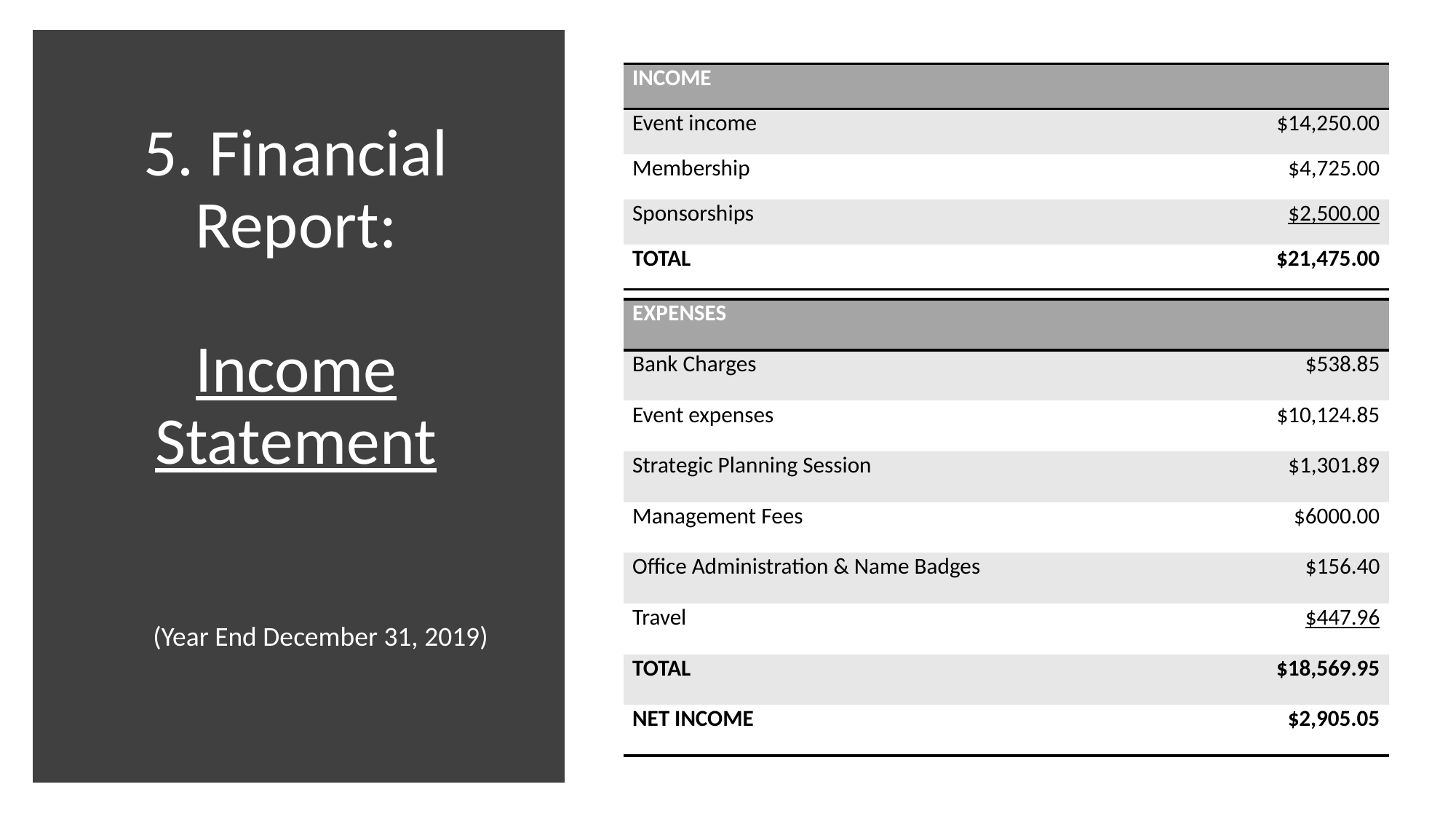

| INCOME |  |
| --- | --- |
| Event income | $14,250.00 |
| Membership | $4,725.00 |
| Sponsorships | $2,500.00 |
| TOTAL | $21,475.00 |
# 5. Financial Report: Income Statement (Year End December 31, 2019)
| EXPENSES |  |
| --- | --- |
| Bank Charges | $538.85 |
| Event expenses | $10,124.85 |
| Strategic Planning Session | $1,301.89 |
| Management Fees | $6000.00 |
| Office Administration & Name Badges | $156.40 |
| Travel | $447.96 |
| TOTAL | $18,569.95 |
| NET INCOME | $2,905.05 |